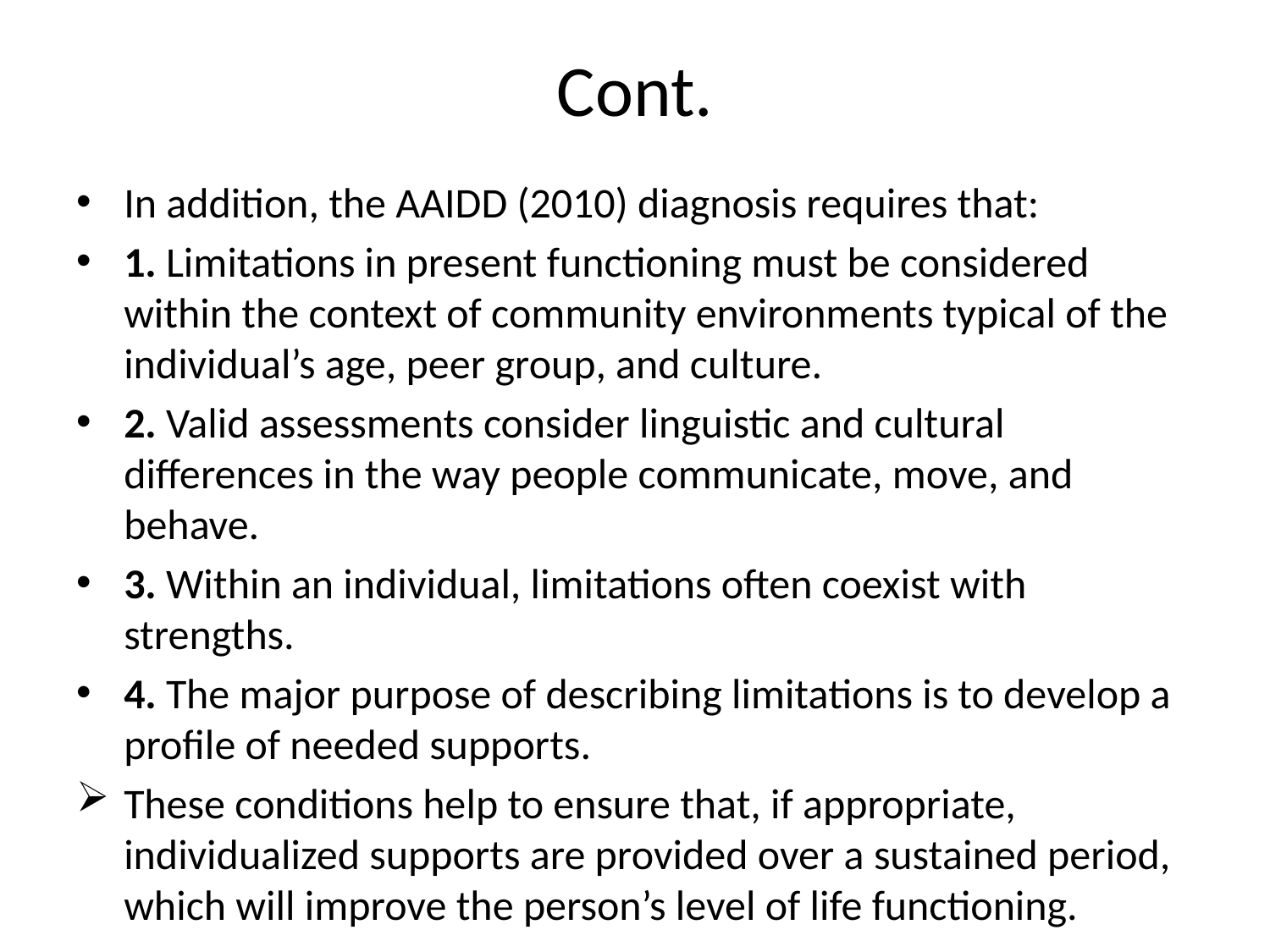

# Cont.
In addition, the AAIDD (2010) diagnosis requires that:
1. Limitations in present functioning must be considered within the context of community environments typical of the individual’s age, peer group, and culture.
2. Valid assessments consider linguistic and cultural differences in the way people communicate, move, and behave.
3. Within an individual, limitations often coexist with strengths.
4. The major purpose of describing limitations is to develop a profile of needed supports.
These conditions help to ensure that, if appropriate, individualized supports are provided over a sustained period, which will improve the person’s level of life functioning.